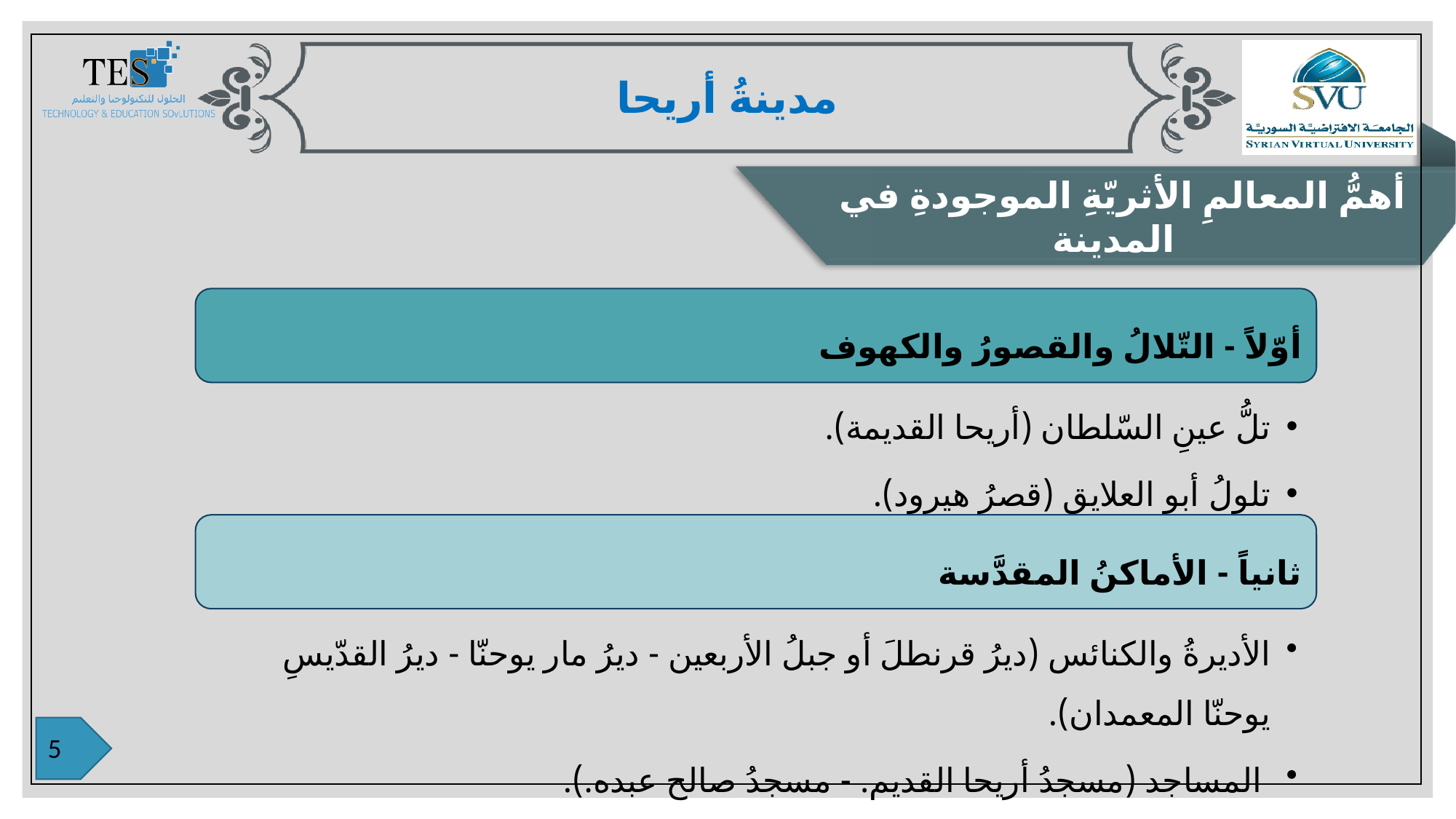

مدينةُ أريحا
أهمُّ المعالمِ الأثريّةِ الموجودةِ في المدينة
أوّلاً - التّلالُ والقصورُ والكهوف
تلُّ عينِ السّلطان (أريحا القديمة).
تلولُ أبو العلايق (قصرُ هيرود).
ثانياً - الأماكنُ المقدَّسة
الأديرةُ والكنائس (ديرُ قرنطلَ أو جبلُ الأربعين - ديرُ مار يوحنّا - ديرُ القدّيسِ يوحنّا المعمدان).
 المساجد (مسجدُ أريحا القديم. - مسجدُ صالح عبده.).